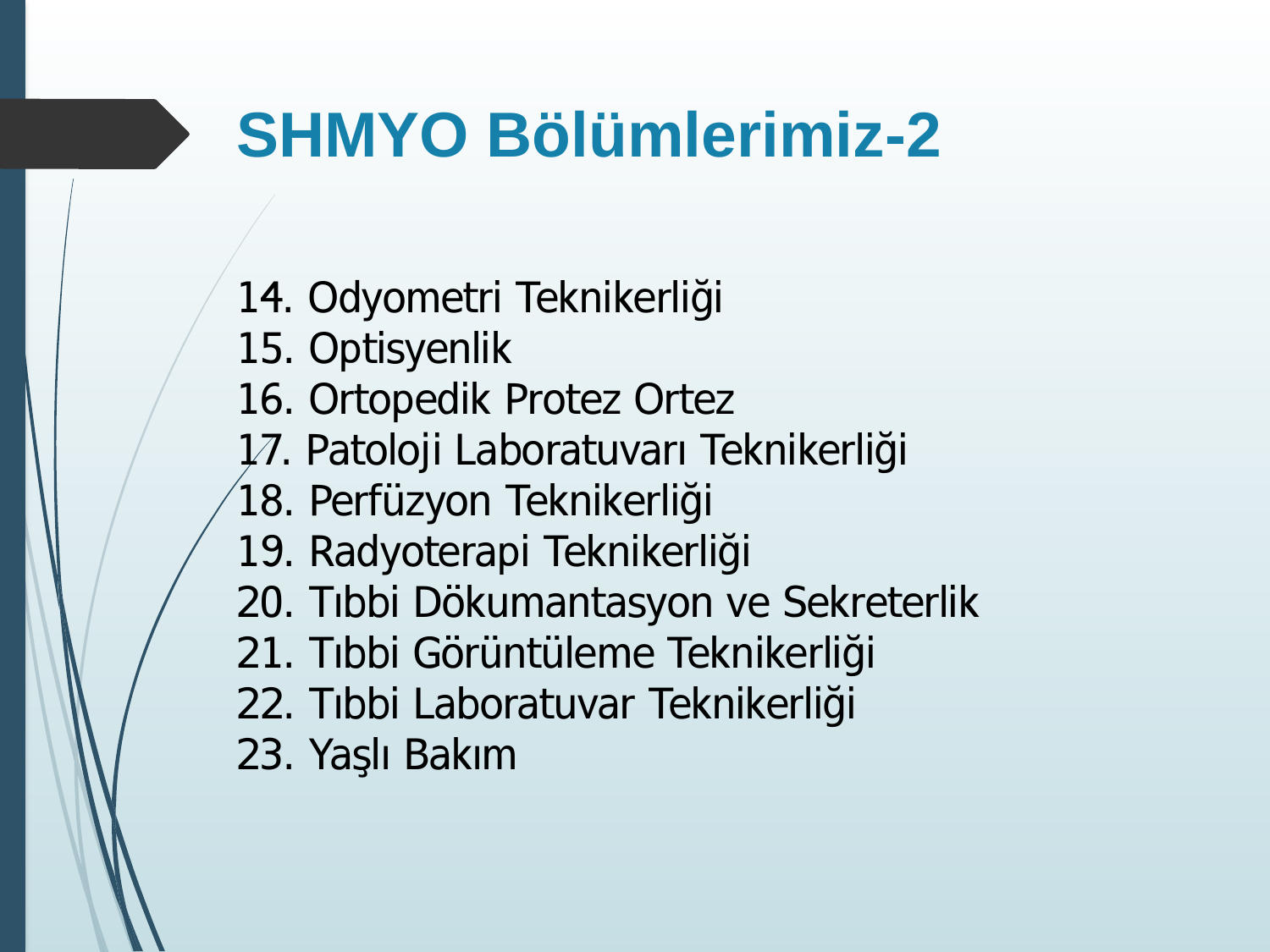

# SHMYO Bölümlerimiz-2
14. Odyometri Teknikerliği
15. Optisyenlik
16. Ortopedik Protez Ortez
17. Patoloji Laboratuvarı Teknikerliği
18. Perfüzyon Teknikerliği
19. Radyoterapi Teknikerliği
20. Tıbbi Dökumantasyon ve Sekreterlik
21. Tıbbi Görüntüleme Teknikerliği
22. Tıbbi Laboratuvar Teknikerliği
23. Yaşlı Bakım